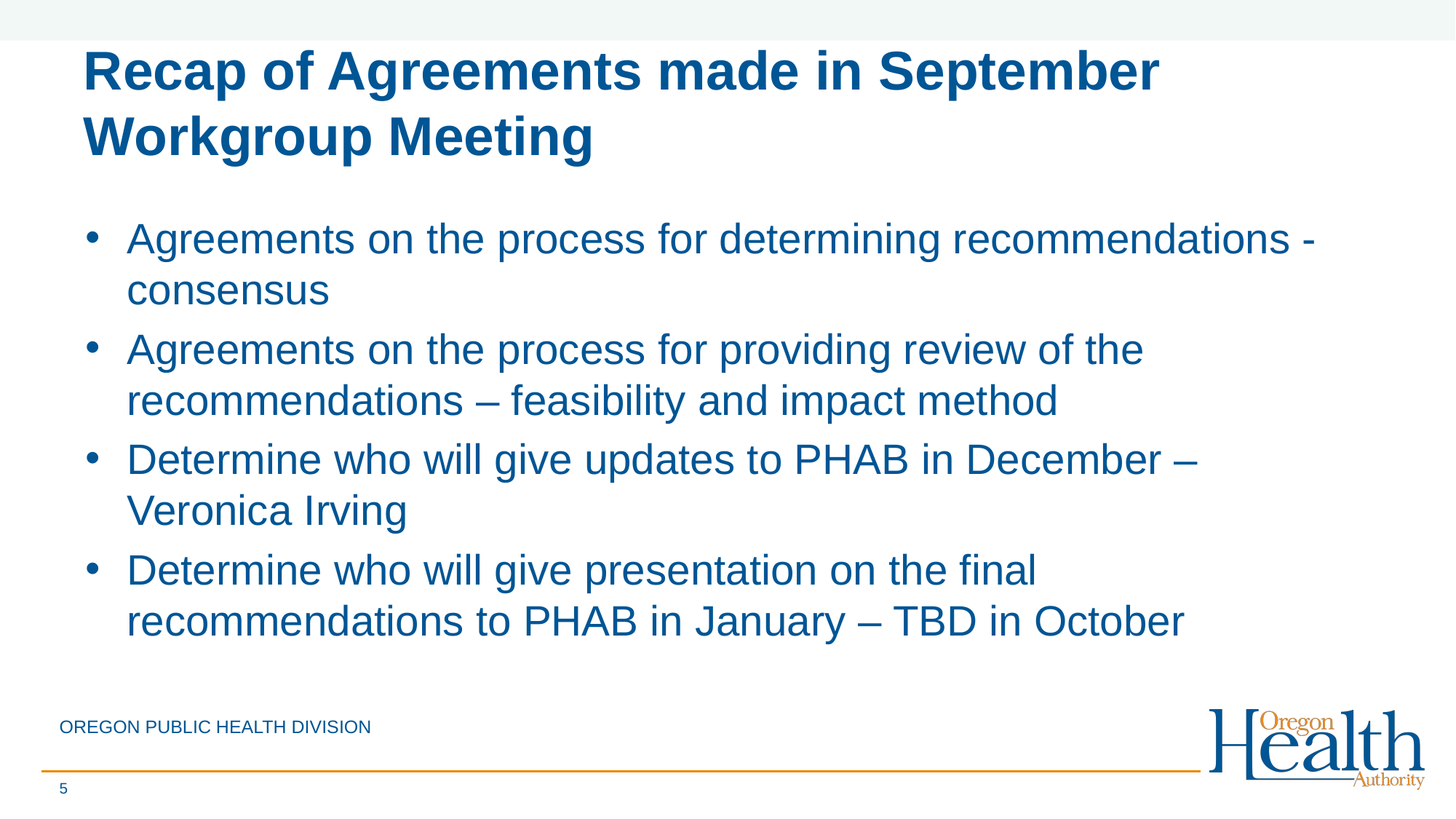

# Recap of Agreements made in September Workgroup Meeting
Agreements on the process for determining recommendations - consensus
Agreements on the process for providing review of the recommendations – feasibility and impact method
Determine who will give updates to PHAB in December – Veronica Irving
Determine who will give presentation on the final recommendations to PHAB in January – TBD in October
OREGON PUBLIC HEALTH DIVISION

5